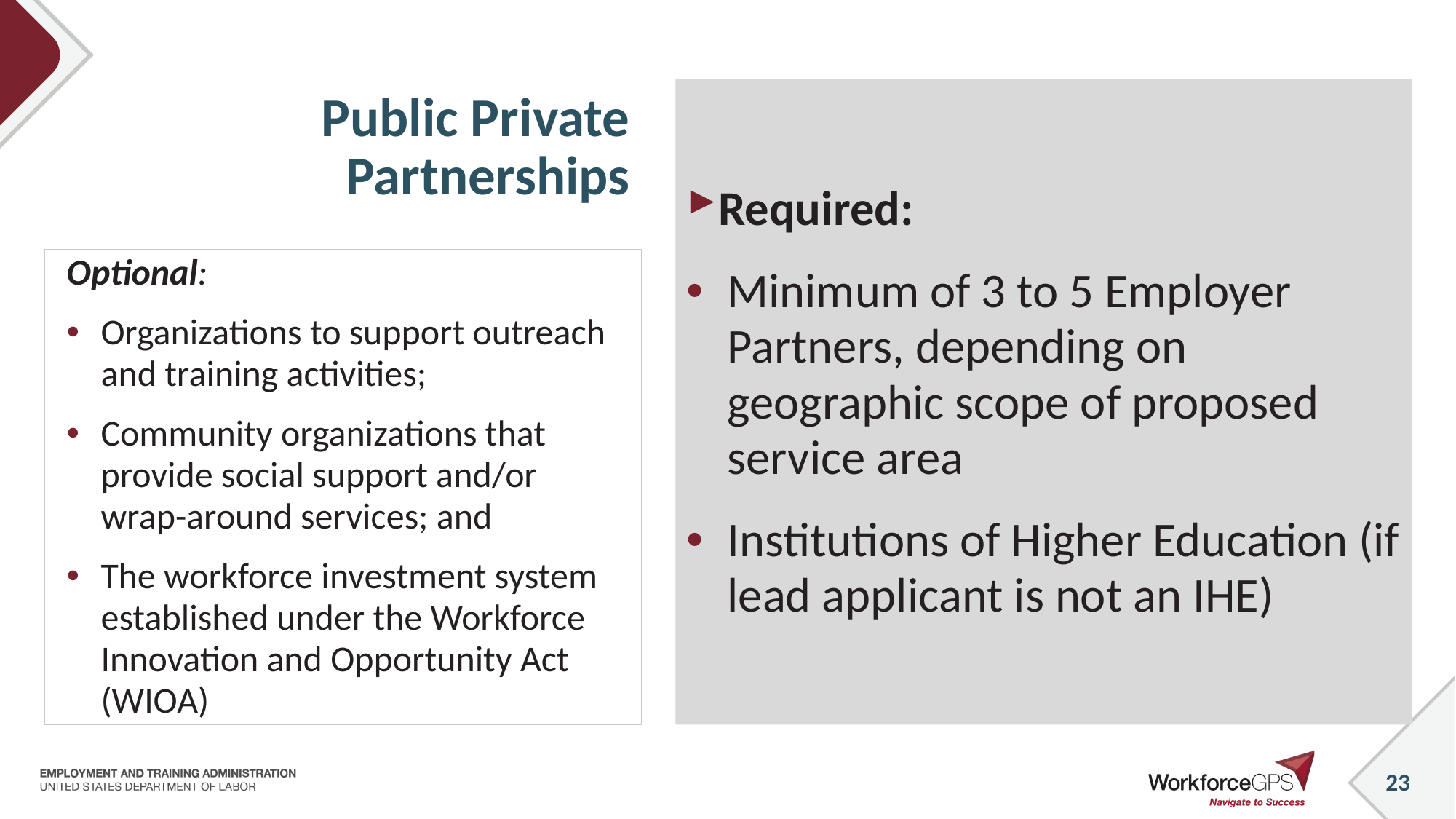

# Public Private Partnerships
Required:
Minimum of 3 to 5 Employer Partners, depending on geographic scope of proposed service area
Institutions of Higher Education (if lead applicant is not an IHE)
Optional:
Organizations to support outreach and training activities;
Community organizations that provide social support and/or wrap-around services; and
The workforce investment system established under the Workforce Innovation and Opportunity Act (WIOA)
23